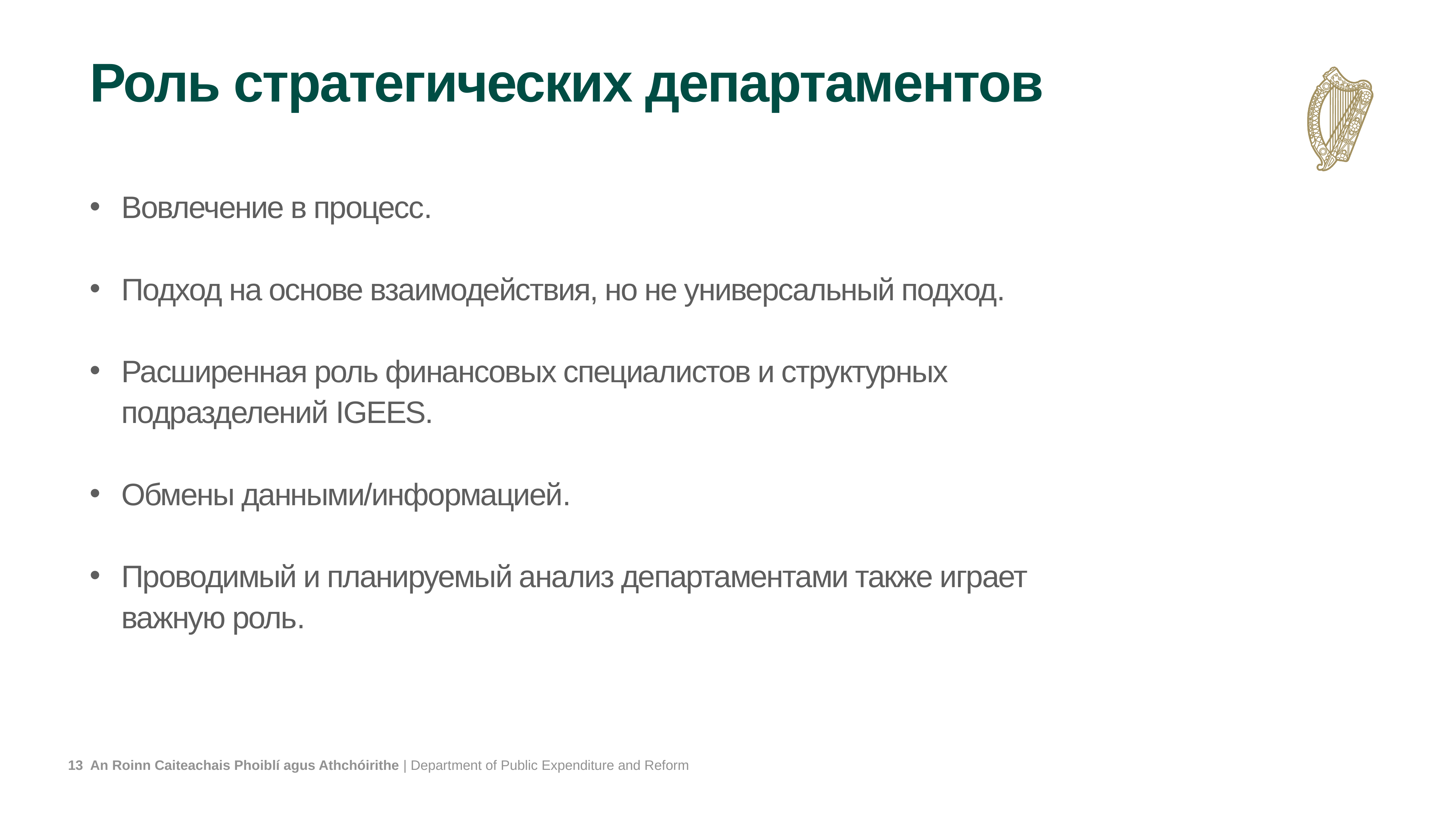

# Роль стратегических департаментов
Вовлечение в процесс.

Подход на основе взаимодействия, но не универсальный подход.

Расширенная роль финансовых специалистов и структурных подразделений IGEES.

Обмены данными/информацией.

Проводимый и планируемый анализ департаментами также играет важную роль.